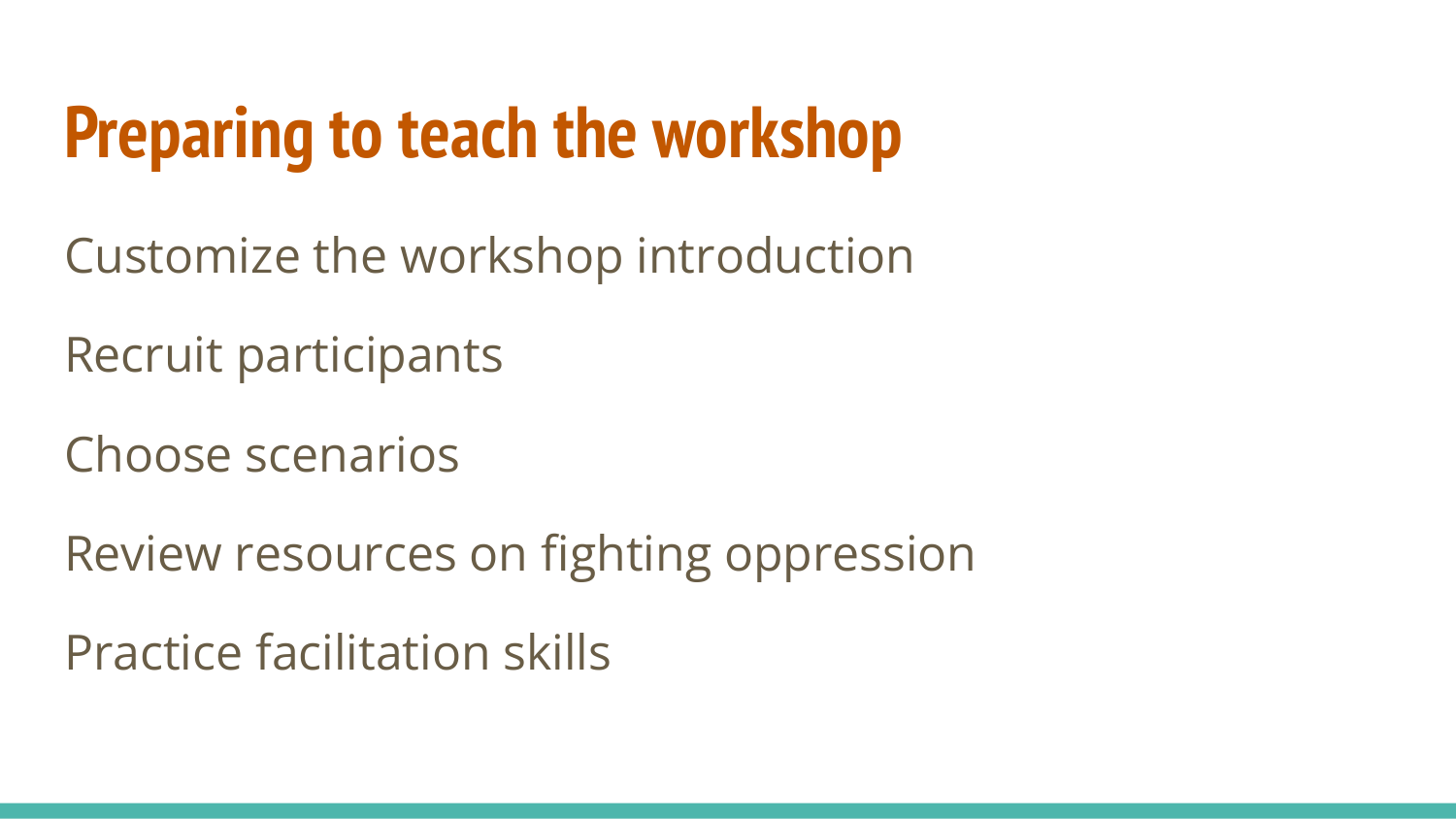

# Preparing to teach the workshop
Customize the workshop introduction
Recruit participants
Choose scenarios
Review resources on fighting oppression
Practice facilitation skills